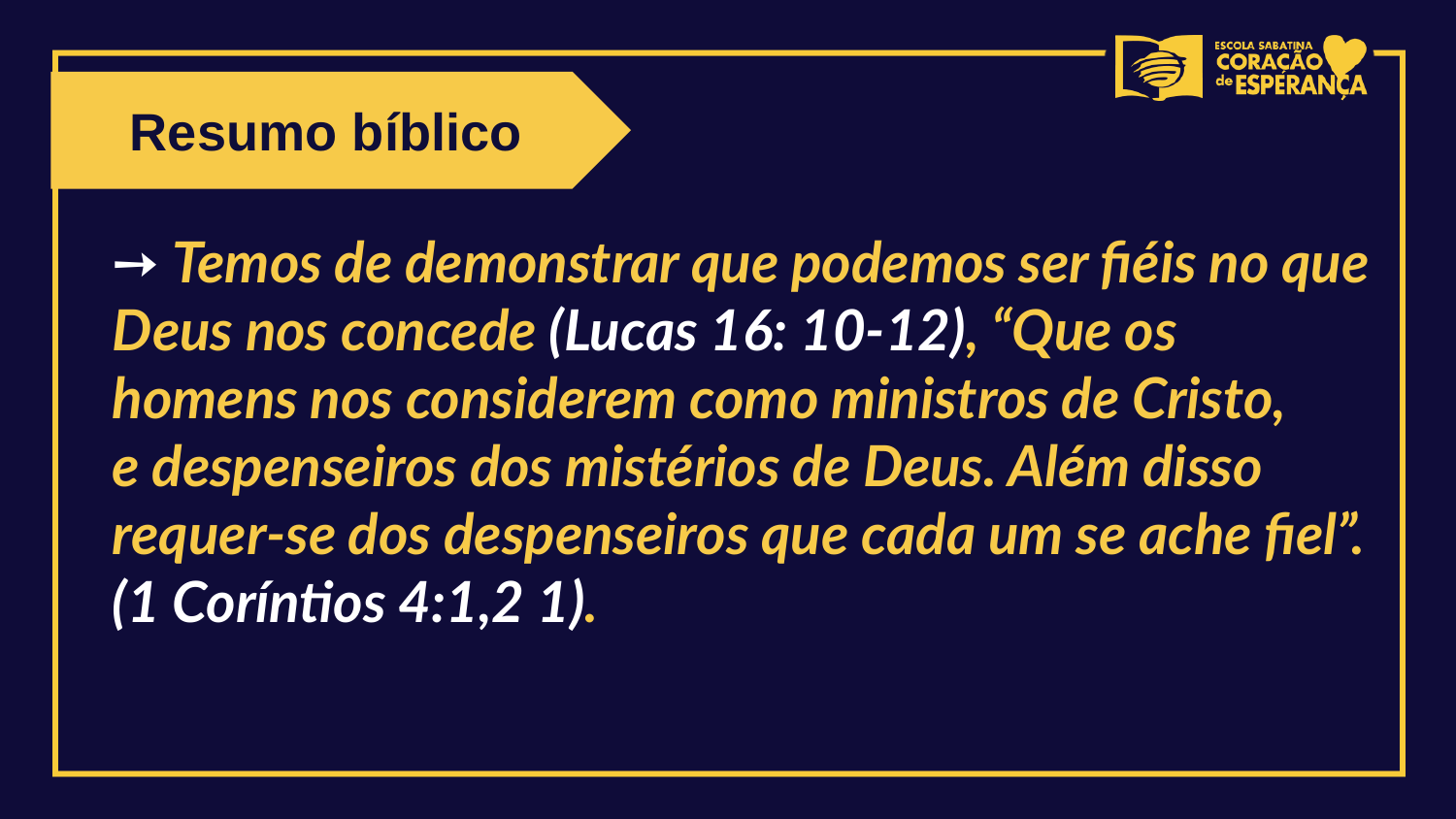

Resumo bíblico
➙ Temos de demonstrar que podemos ser fiéis no que Deus nos concede (Lucas 16: 10-12), “Que os homens nos considerem como ministros de Cristo,
e despenseiros dos mistérios de Deus. Além disso requer-se dos despenseiros que cada um se ache fiel”.
(1 Coríntios 4:1,2 1).